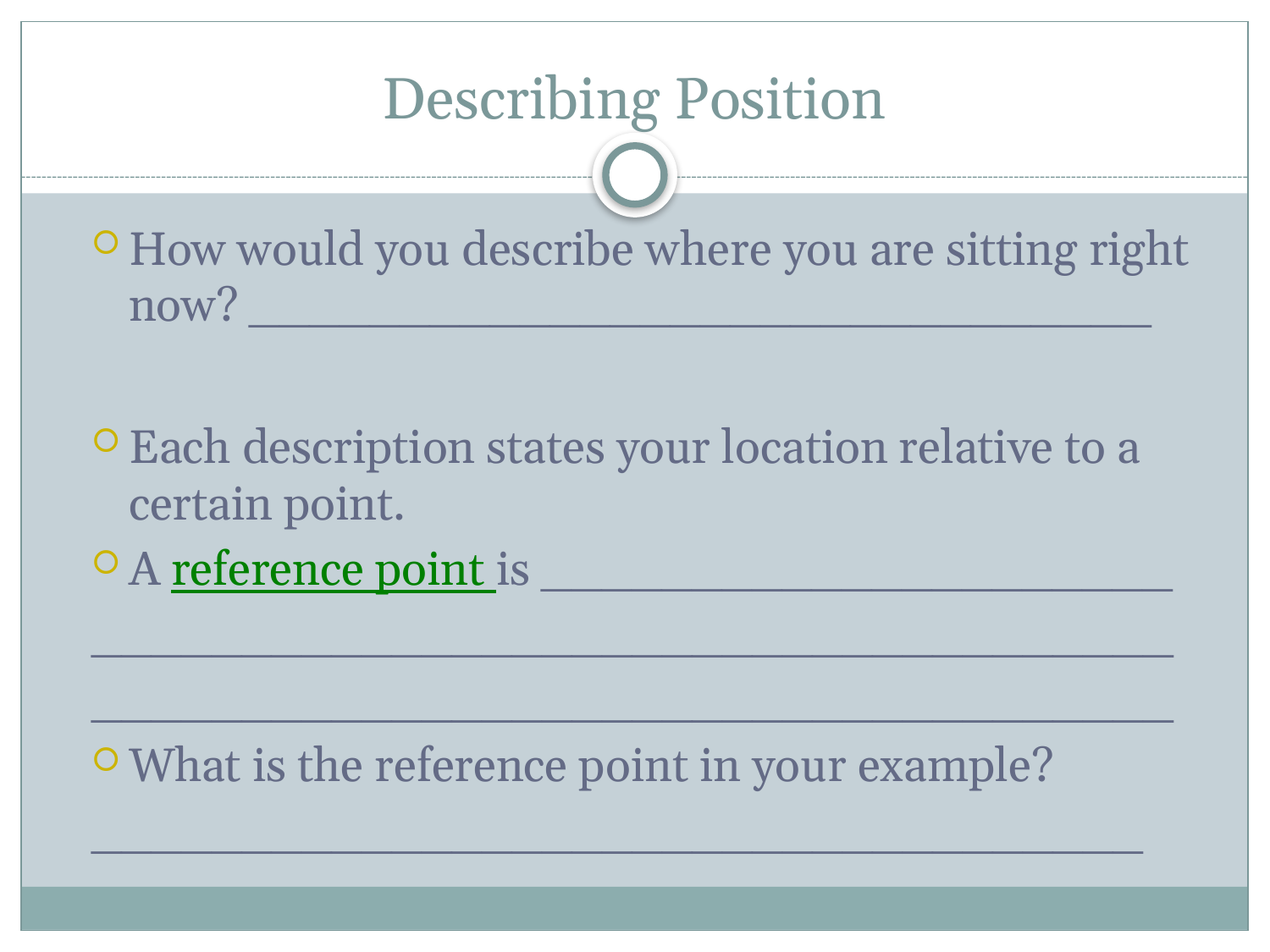

# Describing Position
How would you describe where you are sitting right now? ______________________________

Each description states your location relative to a certain point.
A reference point is _____________________
____________________________________
____________________________________
What is the reference point in your example?
___________________________________